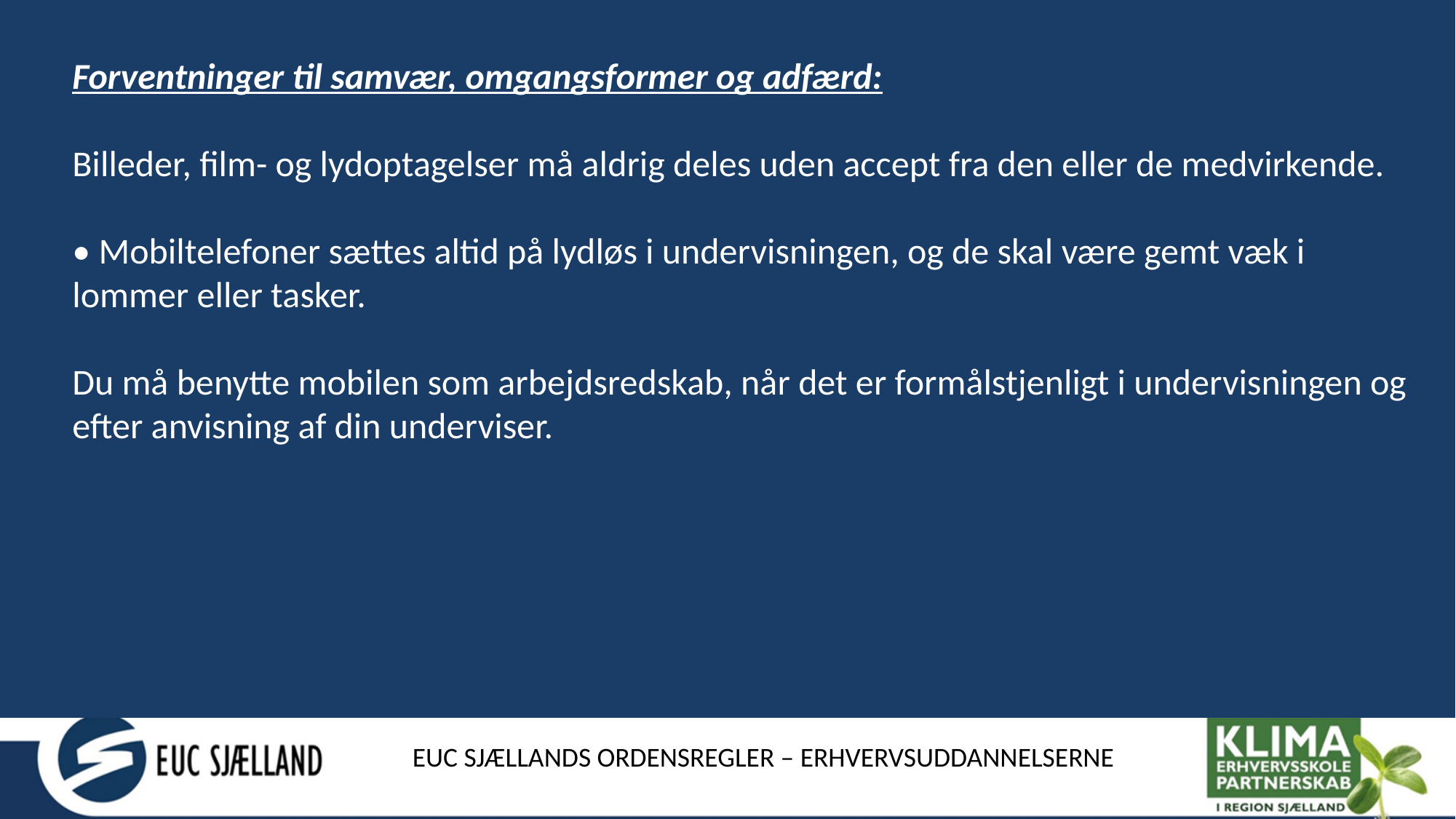

Forventninger til samvær, omgangsformer og adfærd:

Billeder, film- og lydoptagelser må aldrig deles uden accept fra den eller de medvirkende.

• Mobiltelefoner sættes altid på lydløs i undervisningen, og de skal være gemt væk i
lommer eller tasker.

Du må benytte mobilen som arbejdsredskab, når det er formålstjenligt i undervisningen og efter anvisning af din underviser.

#
EUC SJÆLLANDS ORDENSREGLER – ERHVERVSUDDANNELSERNE